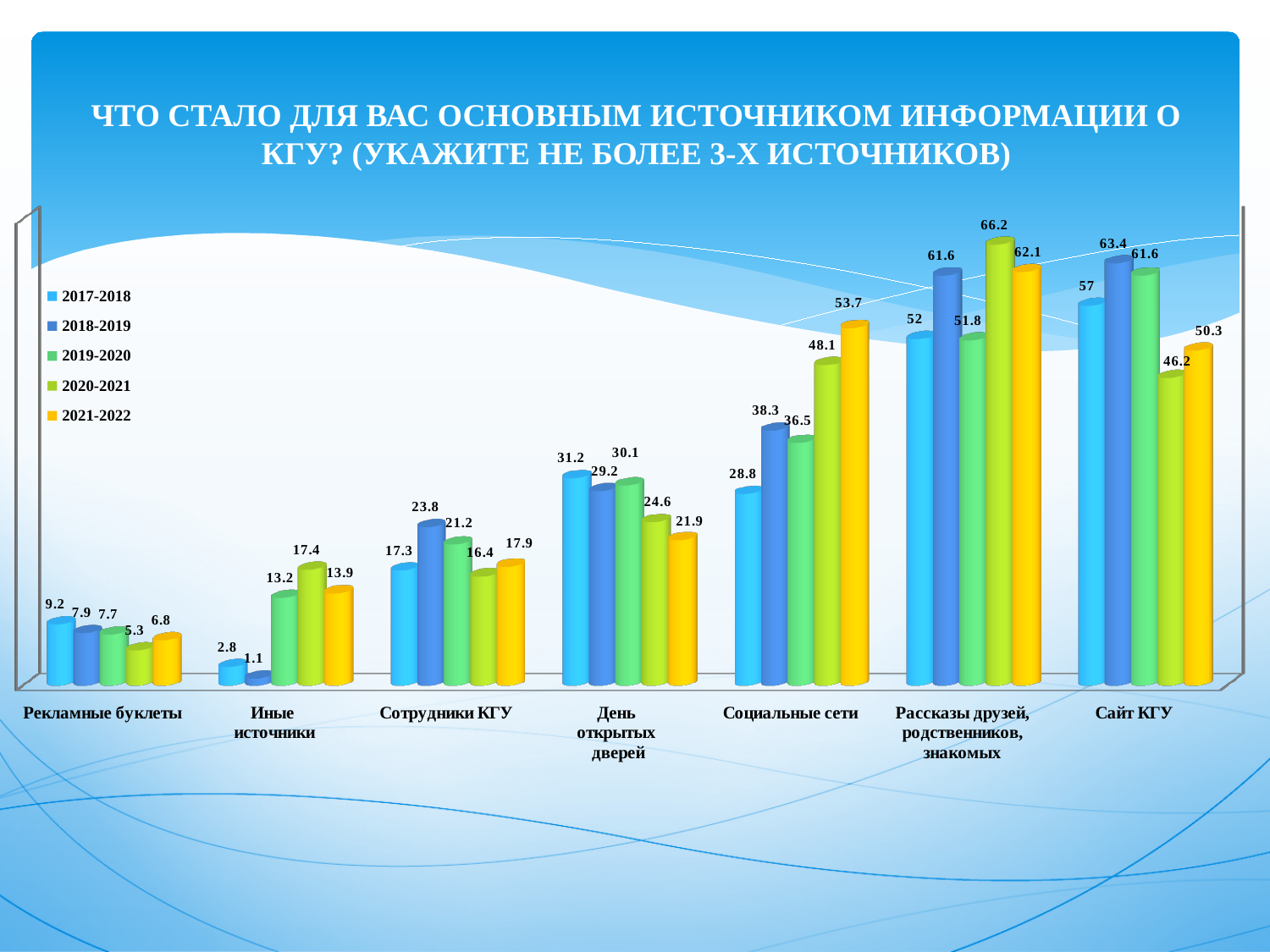

# ЧТО СТАЛО ДЛЯ ВАС ОСНОВНЫМ ИСТОЧНИКОМ ИНФОРМАЦИИ О КГУ? (УКАЖИТЕ НЕ БОЛЕЕ 3-Х ИСТОЧНИКОВ)

[unsupported chart]

### Chart

| Category |
|---|